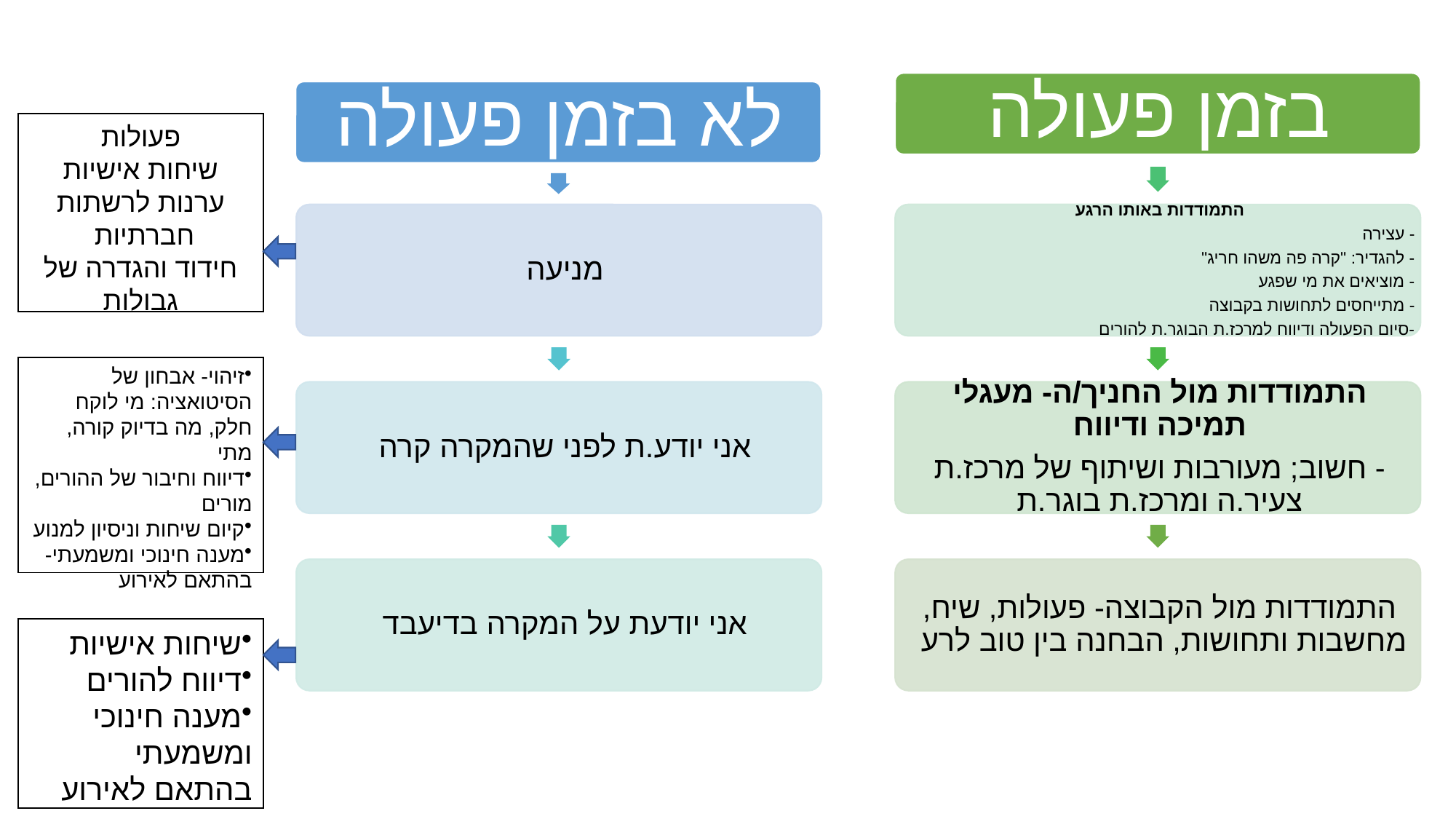

לא בזמן פעולה
מניעה
אני יודע.ת לפני שהמקרה קרה
אני יודעת על המקרה בדיעבד
בזמן פעולה
התמודדות באותו הרגע
- עצירה
- להגדיר: "קרה פה משהו חריג"
- מוציאים את מי שפגע
- מתייחסים לתחושות בקבוצה
-סיום הפעולה ודיווח למרכז.ת הבוגר.ת להורים
התמודדות מול החניך/ה- מעגלי תמיכה ודיווח
- חשוב; מעורבות ושיתוף של מרכז.ת צעיר.ה ומרכז.ת בוגר.ת
התמודדות מול הקבוצה- פעולות, שיח, מחשבות ותחושות, הבחנה בין טוב לרע

פעולות
שיחות אישיות
ערנות לרשתות חברתיות
חידוד והגדרה של גבולות

זיהוי- אבחון של הסיטואציה: מי לוקח חלק, מה בדיוק קורה, מתי
דיווח וחיבור של ההורים, מורים
קיום שיחות וניסיון למנוע
מענה חינוכי ומשמעתי- בהתאם לאירוע

שיחות אישיות
דיווח להורים
מענה חינוכי ומשמעתי בהתאם לאירוע